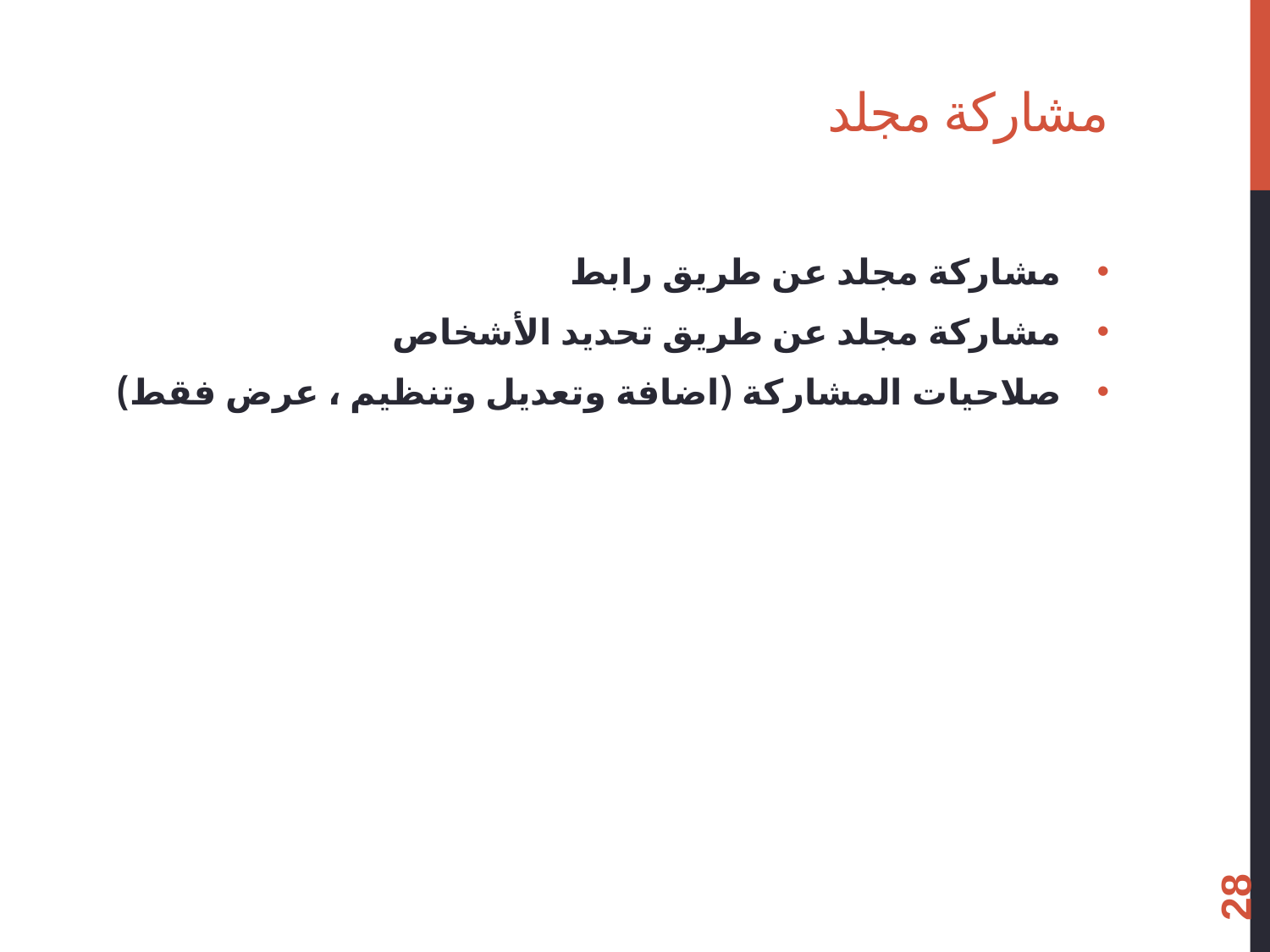

# مشاركة مجلد
مشاركة مجلد عن طريق رابط
مشاركة مجلد عن طريق تحديد الأشخاص
صلاحيات المشاركة (اضافة وتعديل وتنظيم ، عرض فقط)

28